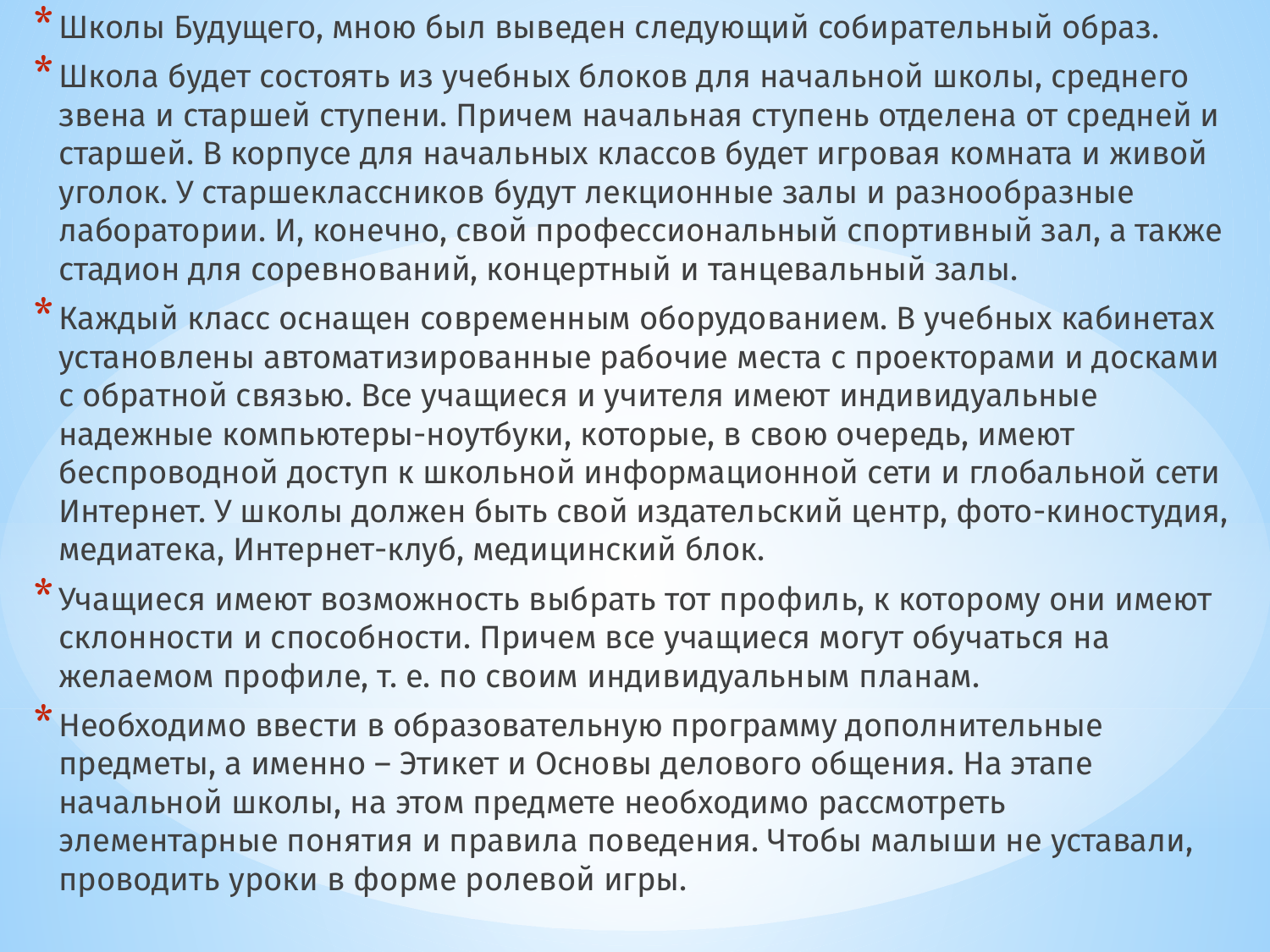

Школы Будущего, мною был выведен следующий собирательный образ.
Школа будет состоять из учебных блоков для начальной школы, среднего звена и старшей ступени. Причем начальная ступень отделена от средней и старшей. В корпусе для начальных классов будет игровая комната и живой уголок. У старшеклассников будут лекционные залы и разнообразные лаборатории. И, конечно, свой профессиональный спортивный зал, а также стадион для соревнований, концертный и танцевальный залы.
Каждый класс оснащен современным оборудованием. В учебных кабинетах установлены автоматизированные рабочие места с проекторами и досками с обратной связью. Все учащиеся и учителя имеют индивидуальные надежные компьютеры-ноутбуки, которые, в свою очередь, имеют беспроводной доступ к школьной информационной сети и глобальной сети Интернет. У школы должен быть свой издательский центр, фото-киностудия, медиатека, Интернет-клуб, медицинский блок.
Учащиеся имеют возможность выбрать тот профиль, к которому они имеют склонности и способности. Причем все учащиеся могут обучаться на желаемом профиле, т. е. по своим индивидуальным планам.
Необходимо ввести в образовательную программу дополнительные предметы, а именно – Этикет и Основы делового общения. На этапе начальной школы, на этом предмете необходимо рассмотреть элементарные понятия и правила поведения. Чтобы малыши не уставали, проводить уроки в форме ролевой игры.